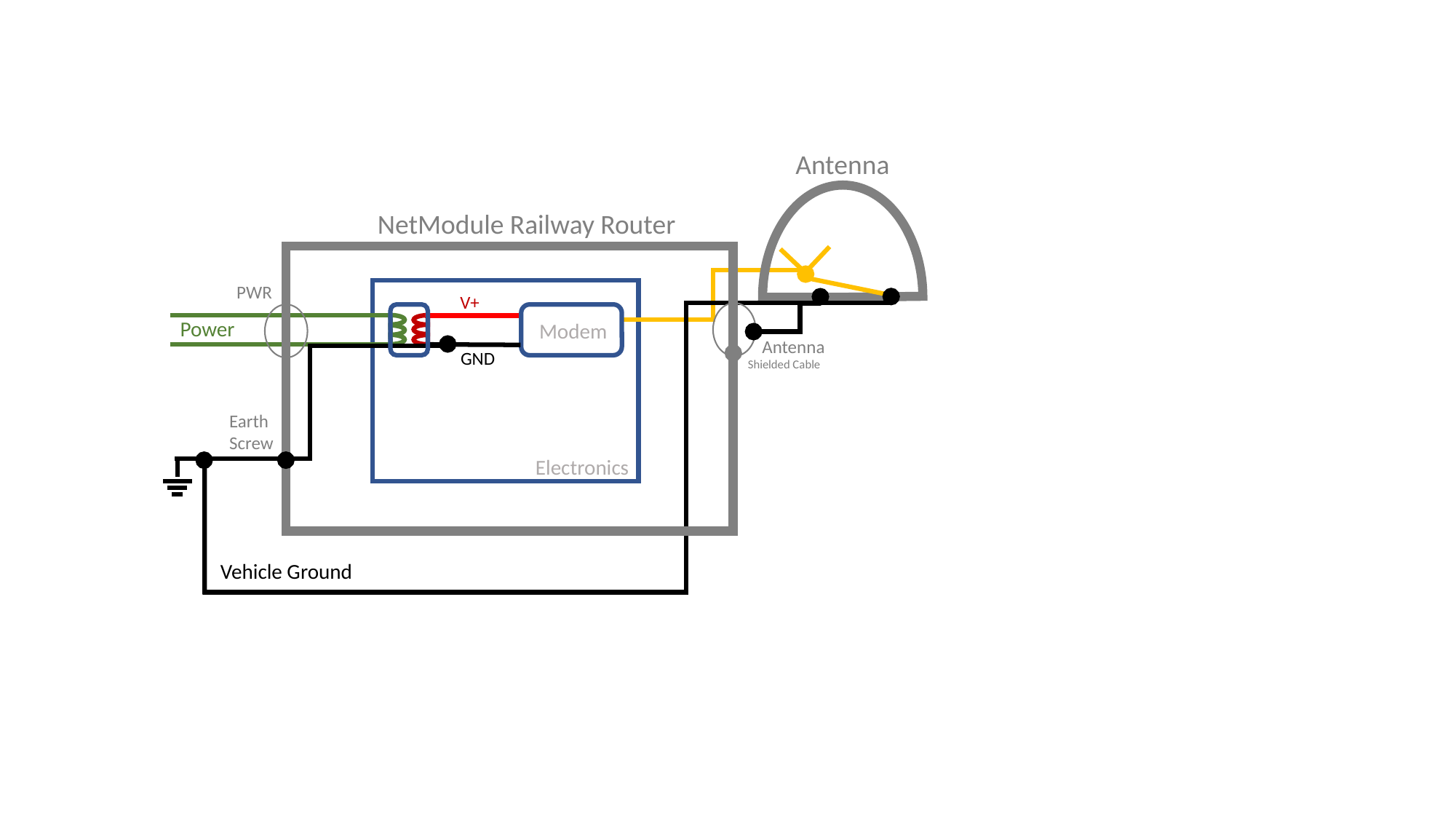

Antenna

NetModule Railway Router

PWR

V+

Power
Modem

Antenna

GND

Shielded Cable
Earth
Screw
Electronics

Vehicle Ground